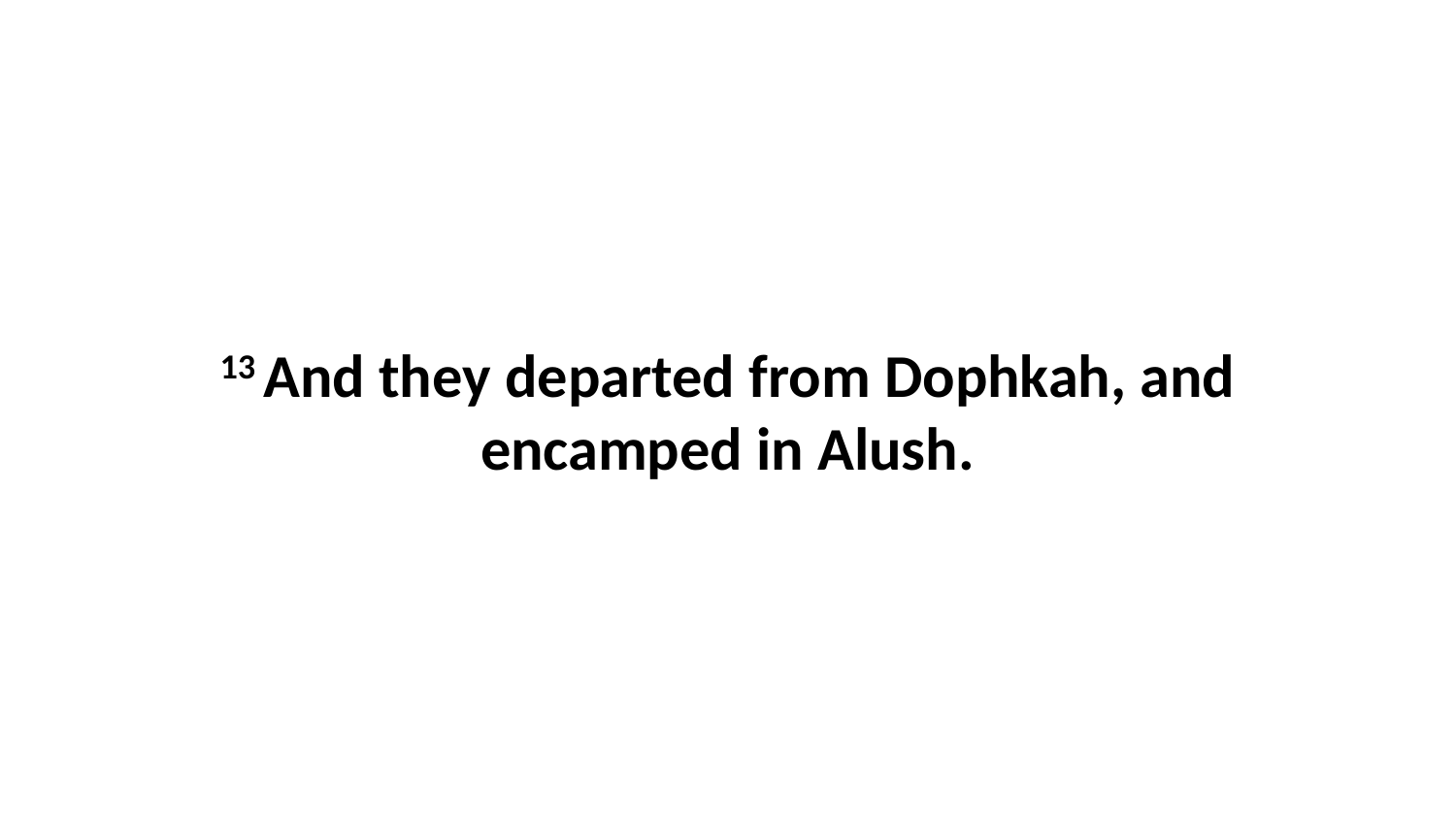

13 And they departed from Dophkah, and encamped in Alush.